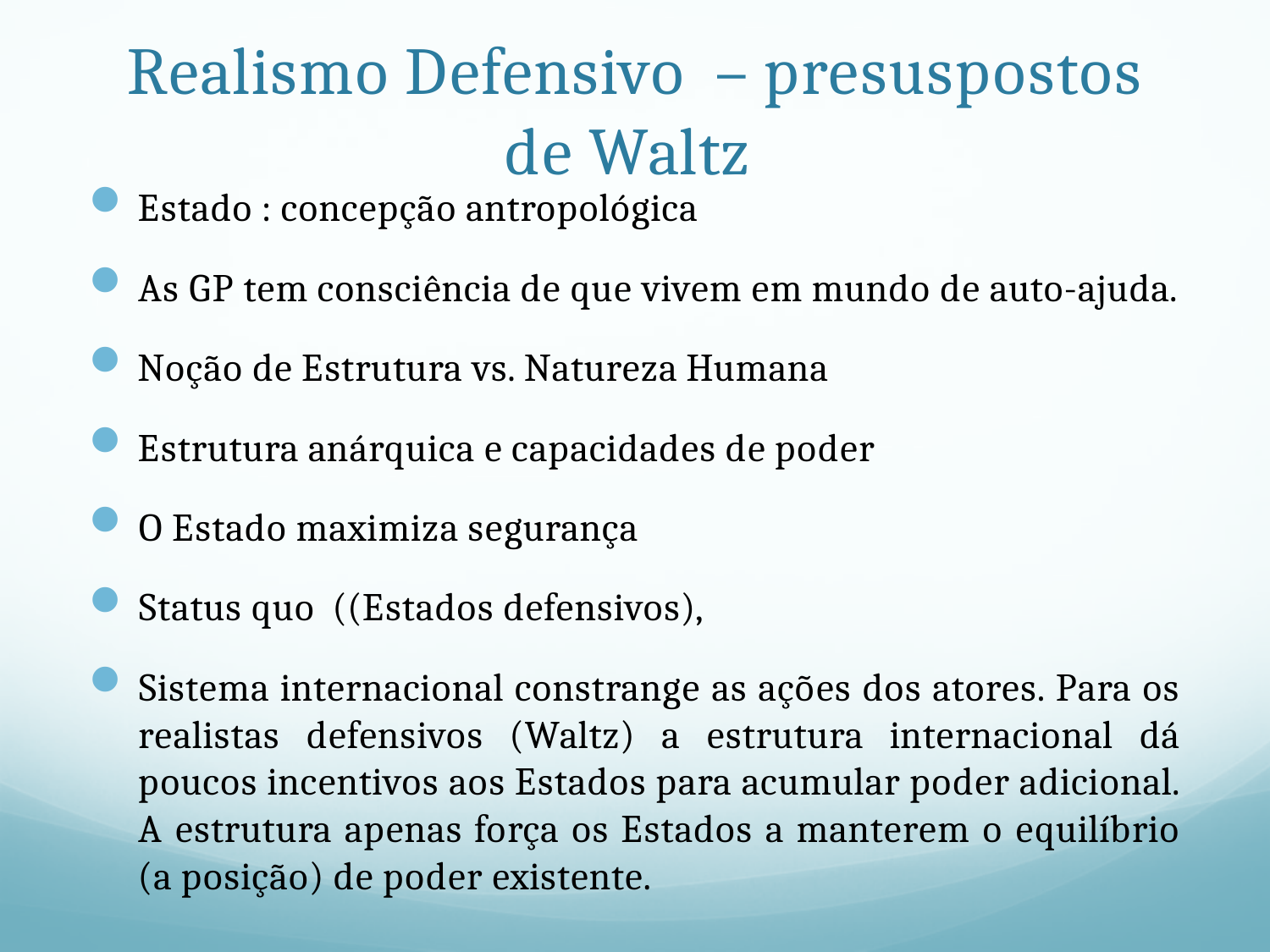

# Realismo Defensivo  – presuspostos de Waltz
Estado : concepção antropológica
As GP tem consciência de que vivem em mundo de auto-ajuda.
Noção de Estrutura vs. Natureza Humana
Estrutura anárquica e capacidades de poder
O Estado maximiza segurança
Status quo  ((Estados defensivos),
Sistema internacional constrange as ações dos atores. Para os realistas defensivos (Waltz) a estrutura internacional dá poucos incentivos aos Estados para acumular poder adicional. A estrutura apenas força os Estados a manterem o equilíbrio (a posição) de poder existente.